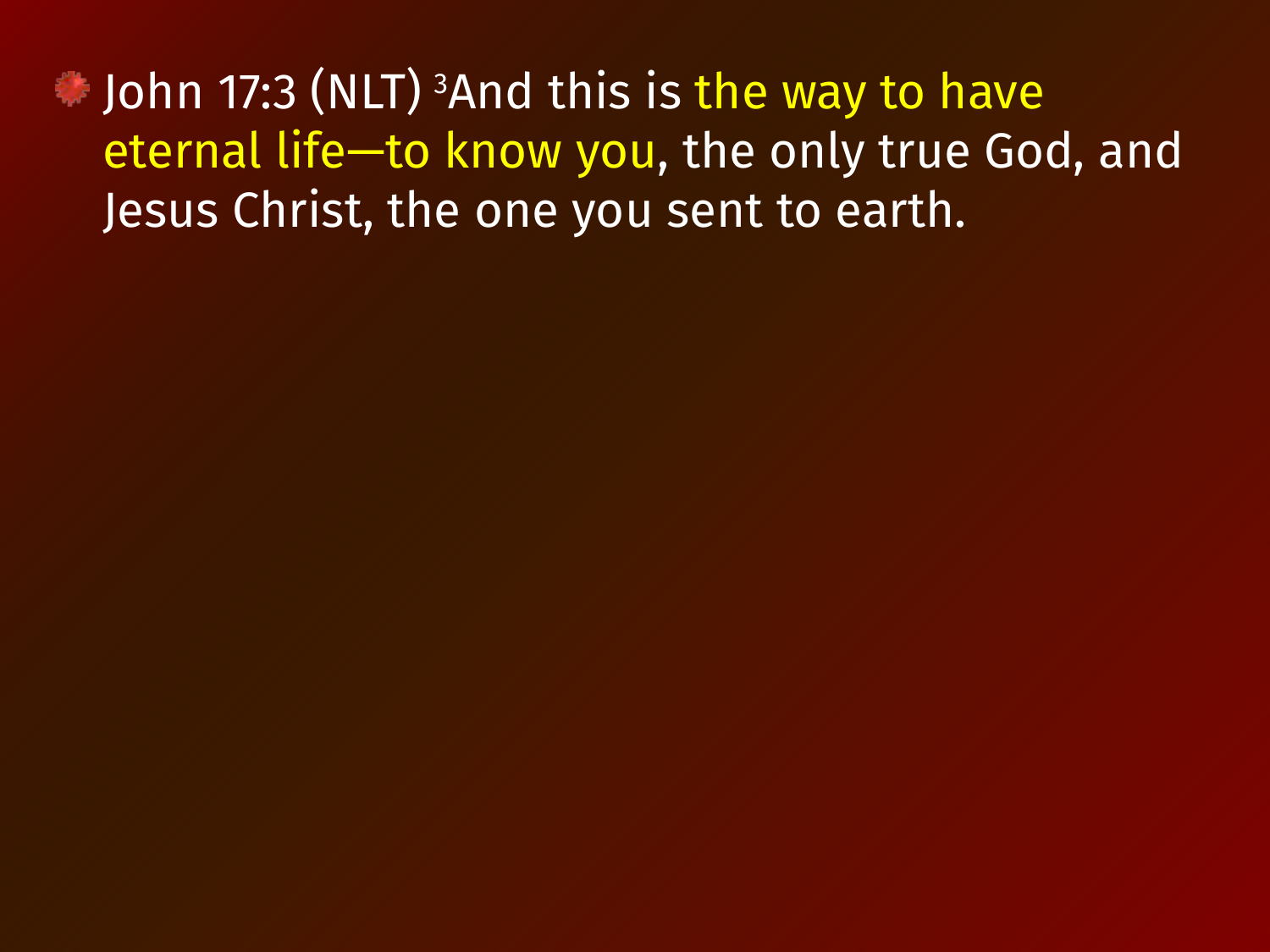

John 17:3 (NLT) 3And this is the way to have eternal life—to know you, the only true God, and Jesus Christ, the one you sent to earth.